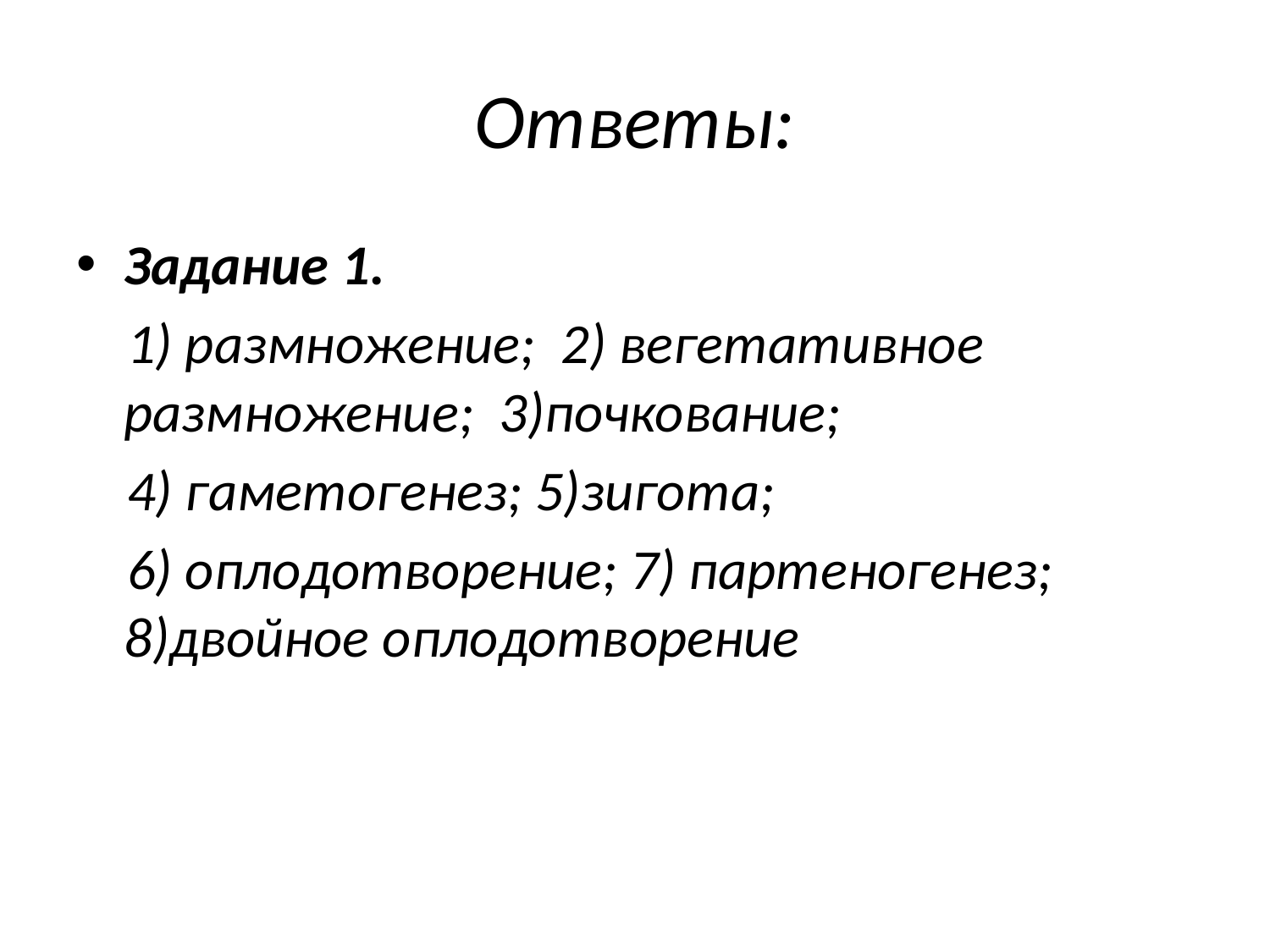

# Ответы:
Задание 1.
    1) размножение;  2) вегетативное размножение;  3)почкование;
    4) гаметогенез; 5)зигота;
    6) оплодотворение; 7) партеногенез; 8)двойное оплодотворение